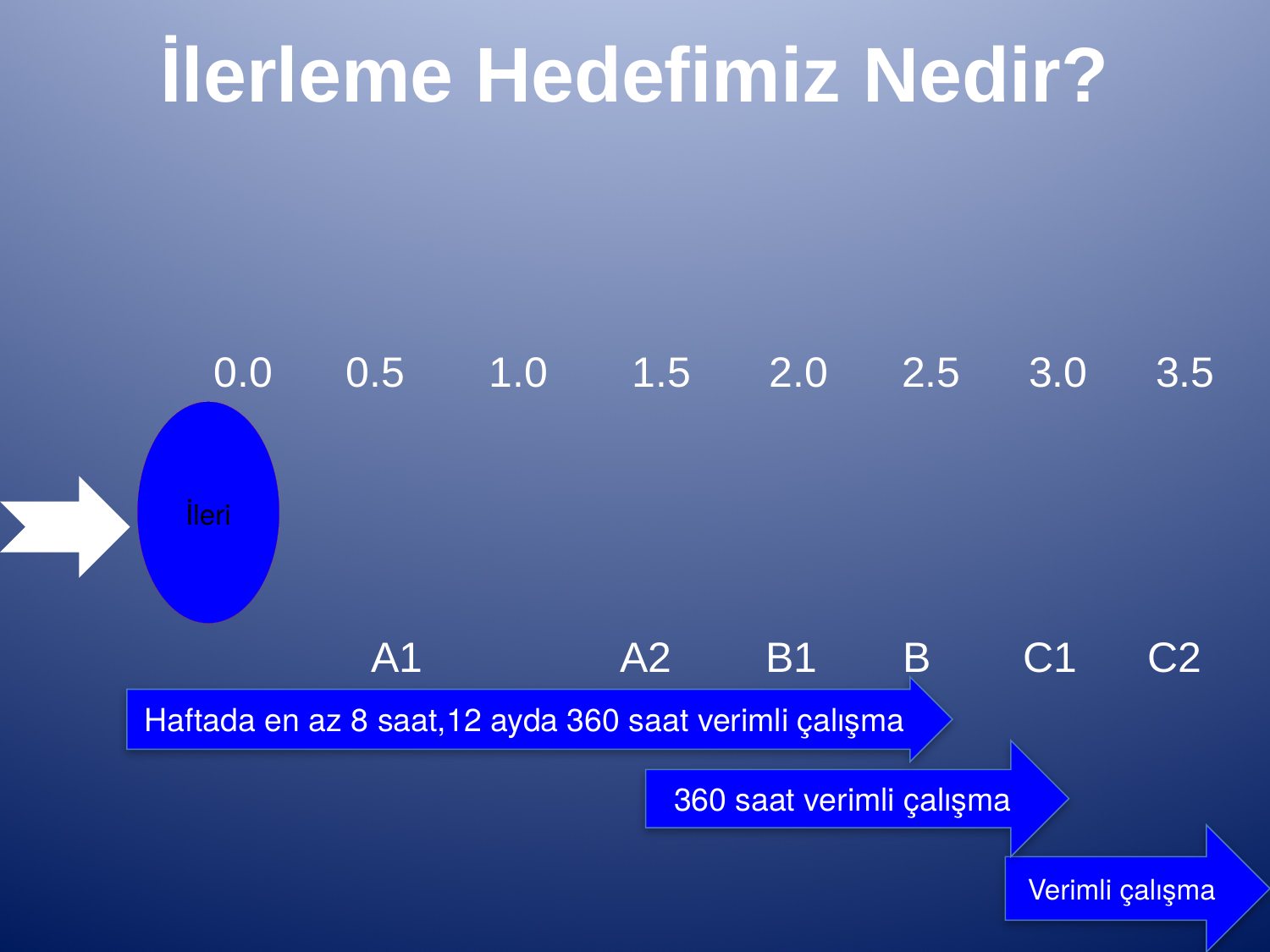

# İlerleme Hedefimiz Nedir?

0.0
0.5
1.0
1.5
2.0
2.5
3.0
3.5
Temel
Orta
İleri

A1
A2
B1
B2
C1
C2
Haftada en az 8 saat,12 ayda 360 saat verimli çalışma
360 saat verimli çalışma

Verimli çalışma